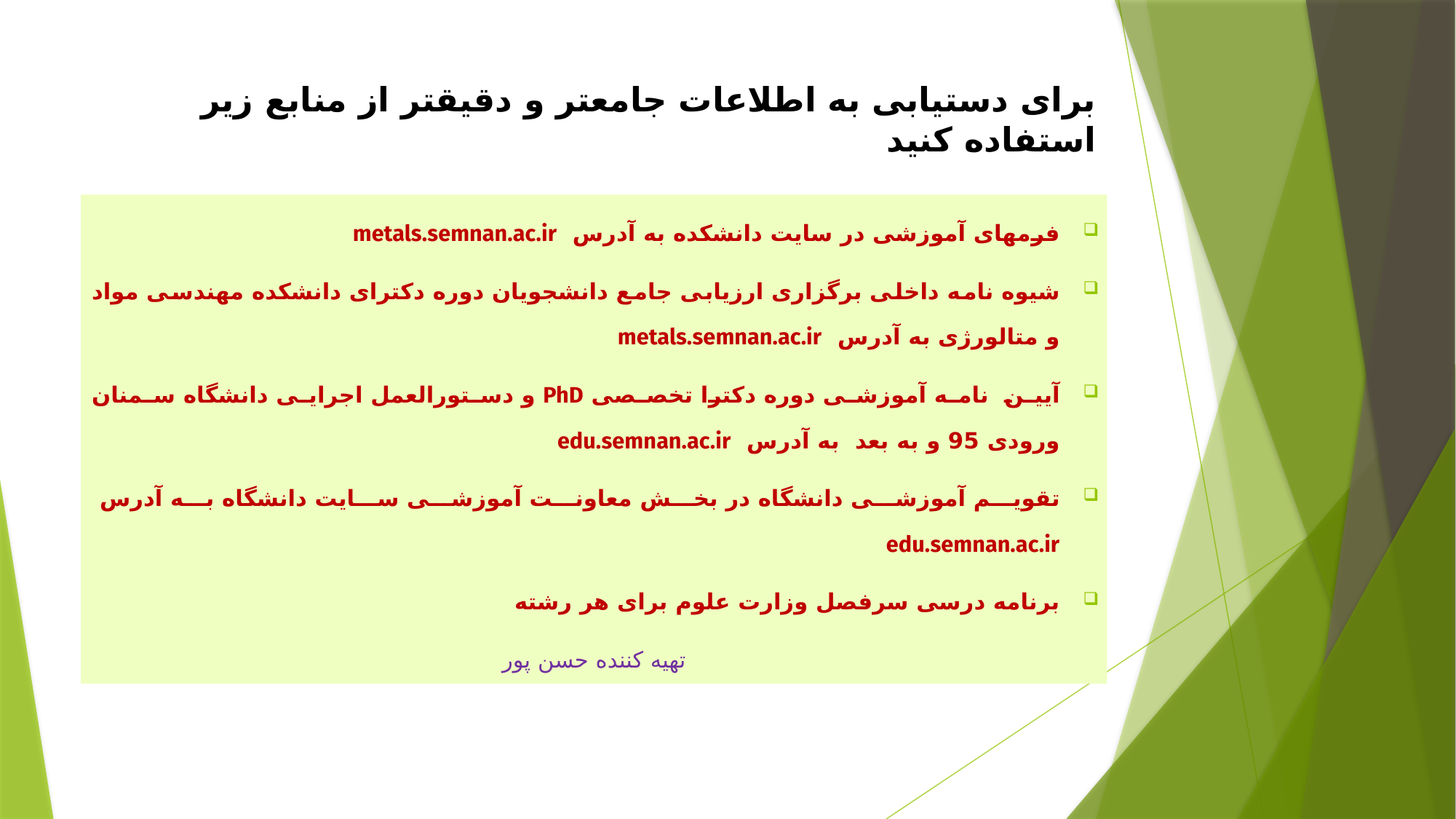

# برای دستیابی به اطلاعات جامعتر و دقیقتر از منابع زیر استفاده کنید
فرمهای آموزشی در سایت دانشکده به آدرس  metals.semnan.ac.ir
شیوه نامه داخلی برگزاری ارزیابی جامع دانشجویان دوره دکترای دانشکده مهندسی مواد و متالورژی به آدرس  metals.semnan.ac.ir
آیین  نامه آموزشی دوره دکترا تخصصی PhD و دستورالعمل اجرایی دانشگاه سمنان ورودی 95 و به بعد  به آدرس  edu.semnan.ac.ir
تقویم آموزشی دانشگاه در بخش معاونت آموزشی سایت دانشگاه به آدرس  edu.semnan.ac.ir
برنامه درسی سرفصل وزارت علوم برای هر رشته
تهیه کننده حسن پور